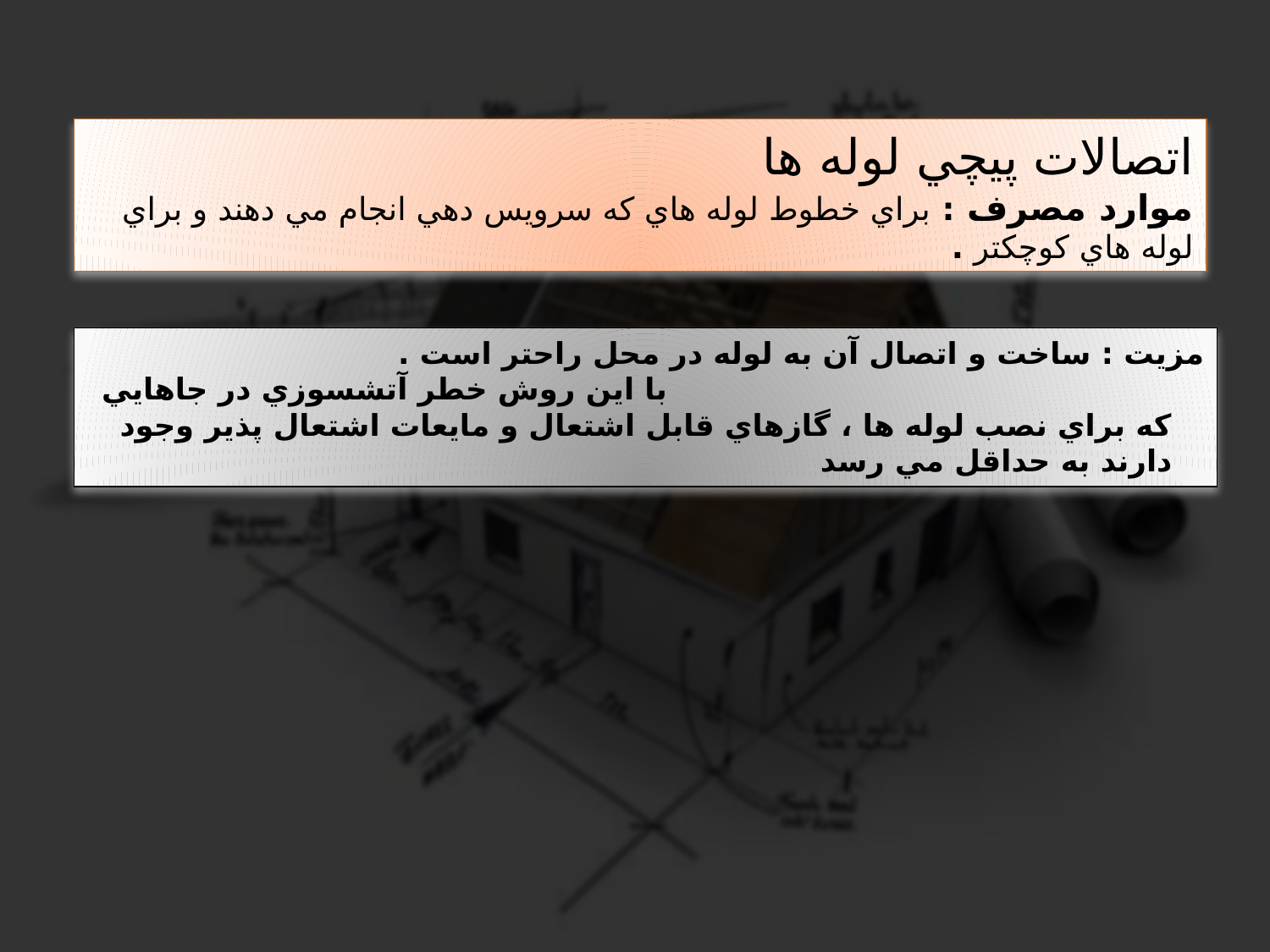

اتصالات پيچي لوله ها
موارد مصرف : براي خطوط لوله هاي كه سرويس دهي انجام مي دهند و براي لوله هاي كوچكتر .
مزيت : ساخت و اتصال آن به لوله در محل راحتر است .                                                                                      با اين روش خطر آتشسوزي در جاهايي كه براي نصب لوله ها ، گازهاي قابل اشتعال و مايعات اشتعال پذير وجود دارند به حداقل مي رسد